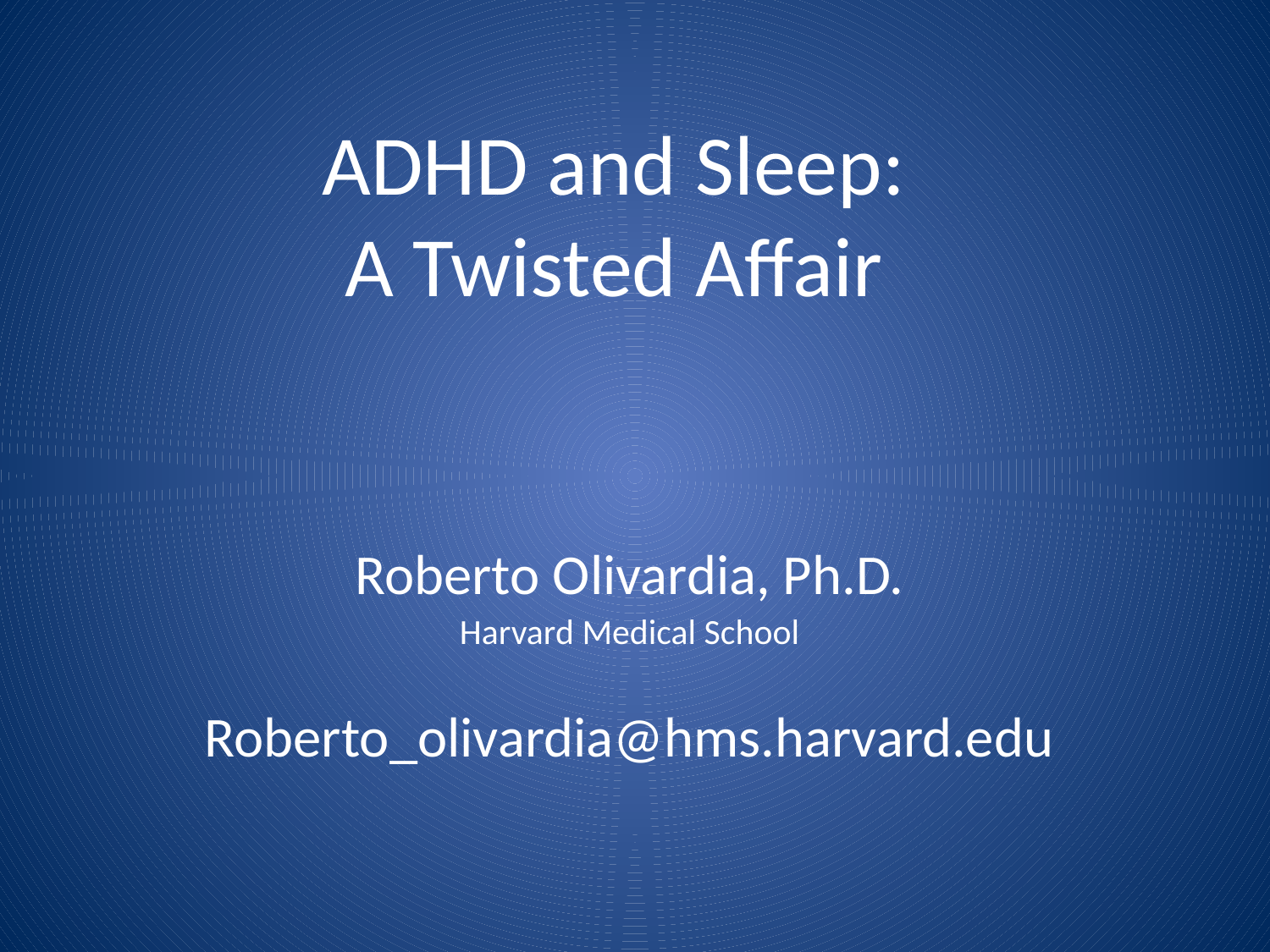

# ADHD and Sleep: A Twisted Affair
Roberto Olivardia, Ph.D.
Harvard Medical School

Roberto_olivardia@hms.harvard.edu